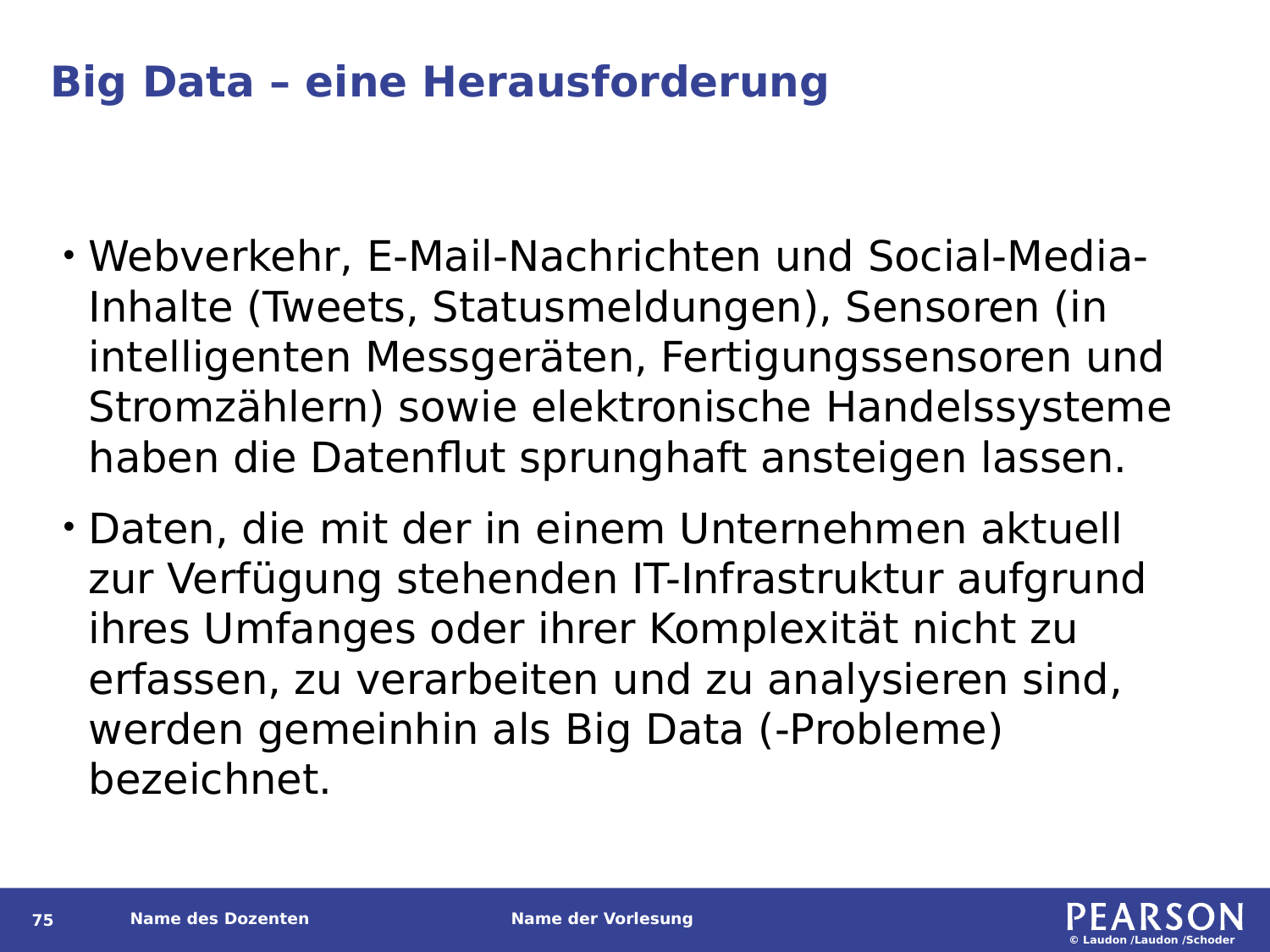

# Big Data – eine Herausforderung

Webverkehr, E-Mail-Nachrichten und Social-Media-Inhalte (Tweets, Statusmeldungen), Sensoren (in intelligenten Messgeräten, Fertigungssensoren und Stromzählern) sowie elektronische Handelssysteme haben die Datenflut sprunghaft ansteigen lassen.
Daten, die mit der in einem Unternehmen aktuell zur Verfügung stehenden IT-Infrastruktur aufgrund ihres Umfanges oder ihrer Komplexität nicht zu erfassen, zu verarbeiten und zu analysieren sind, werden gemeinhin als Big Data (-Probleme) bezeichnet.
75